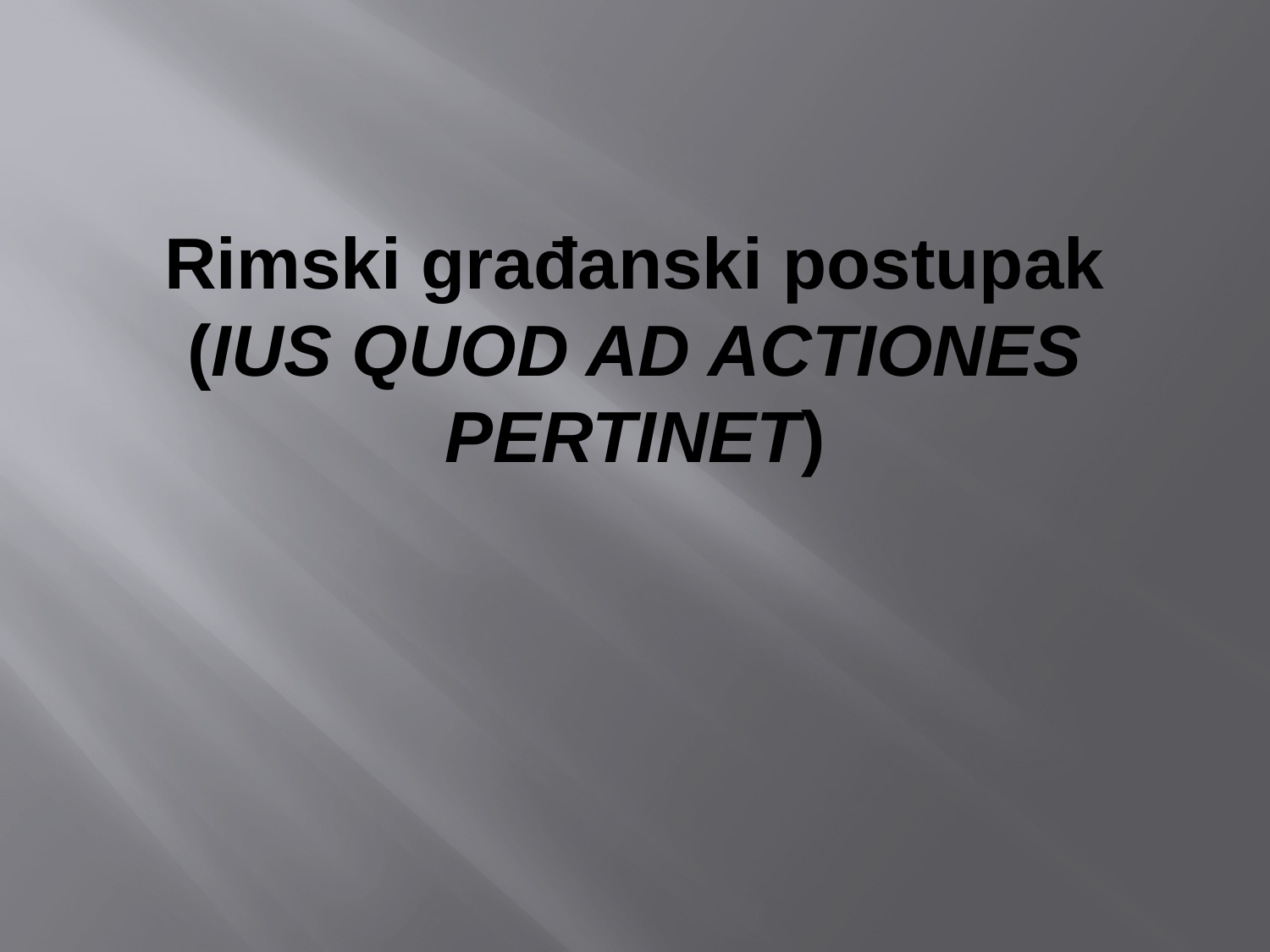

# Rimski građanski postupak (IUS QUOD AD ACTIONES PERTINET)